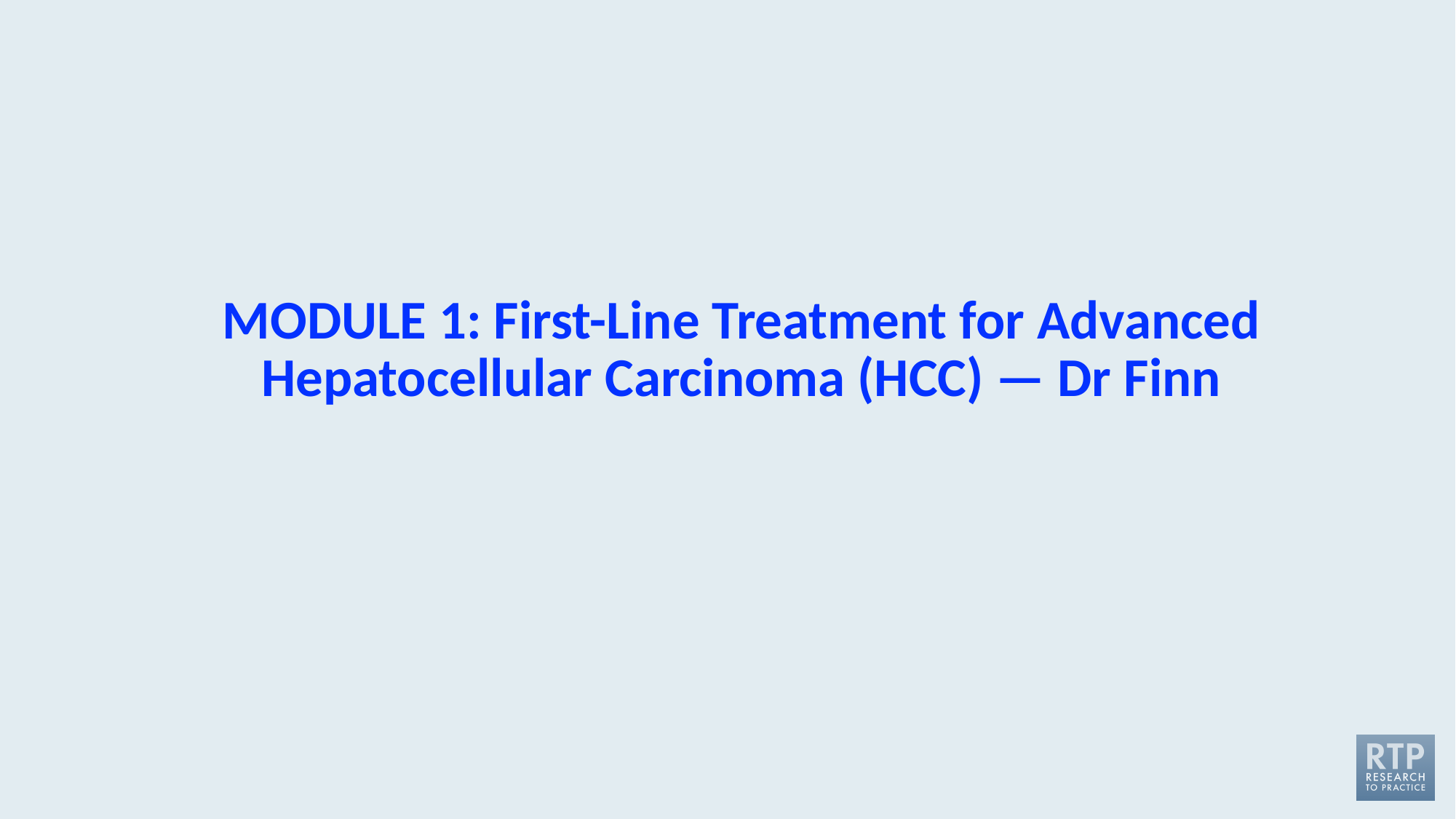

# MODULE 1: First-Line Treatment for Advanced Hepatocellular Carcinoma (HCC) — Dr Finn